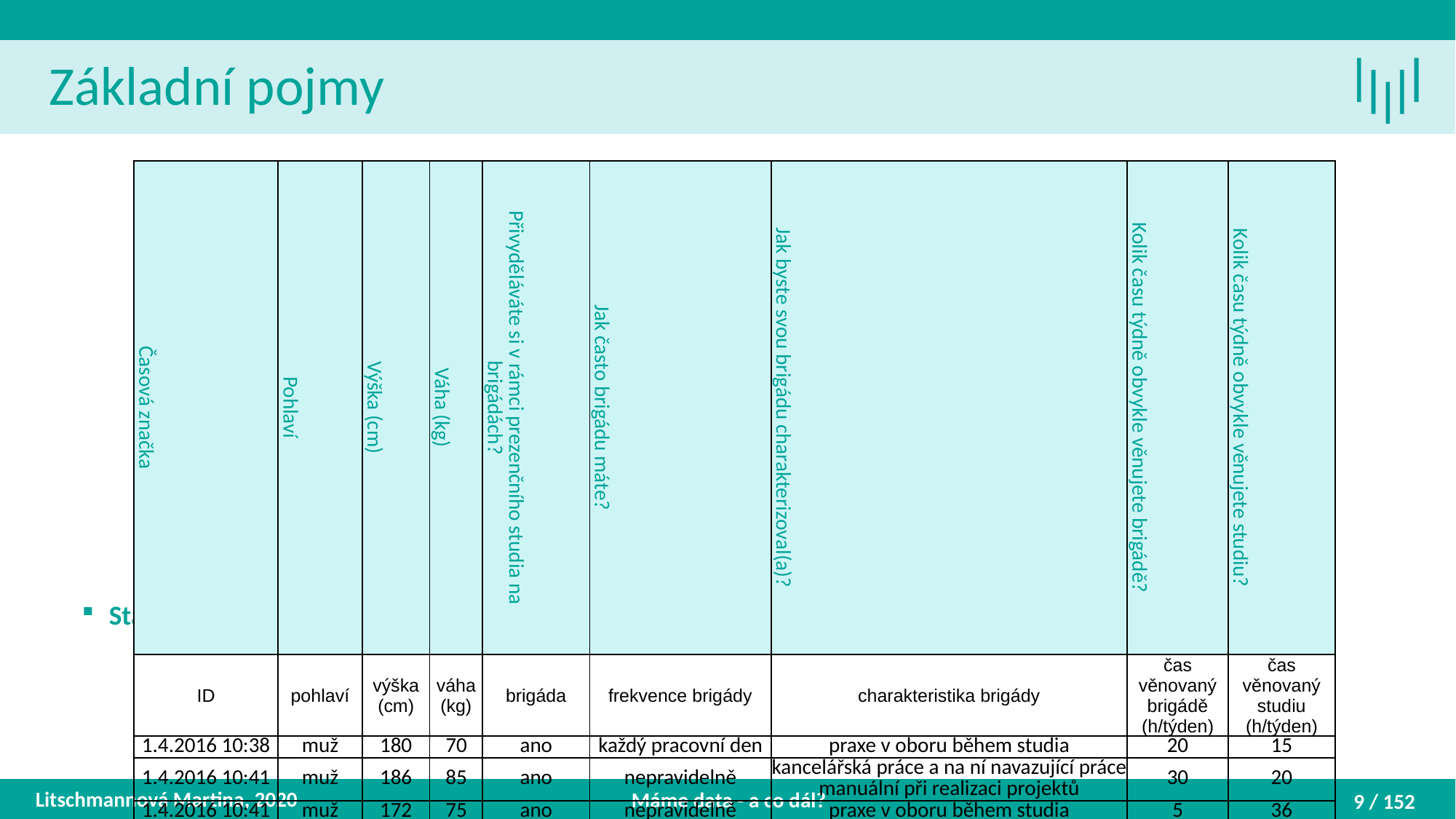

Základní pojmy

Statistický znak je nějaká měřitelná (zjistitelná) charakteristika prvků základního souboru.

| Časová značka | Pohlaví | Výška (cm) | Váha (kg) | Přivyděláváte si v rámci prezenčního studia na brigádách? | Jak často brigádu máte? | Jak byste svou brigádu charakterizoval(a)? | Kolik času týdně obvykle věnujete brigádě? | Kolik času týdně obvykle věnujete studiu? |
| --- | --- | --- | --- | --- | --- | --- | --- | --- |
| ID | pohlaví | výška (cm) | váha (kg) | brigáda | frekvence brigády | charakteristika brigády | čas věnovaný brigádě (h/týden) | čas věnovaný studiu (h/týden) |
| 1.4.2016 10:38 | muž | 180 | 70 | ano | každý pracovní den | praxe v oboru během studia | 20 | 15 |
| 1.4.2016 10:41 | muž | 186 | 85 | ano | nepravidelně | kancelářská práce a na ní navazující práce manuální při realizaci projektů | 30 | 20 |
| 1.4.2016 10:41 | muž | 172 | 75 | ano | nepravidelně | praxe v oboru během studia | 5 | 36 |
| 1.4.2016 10:45 | žena | 166 | 56 | ano | Různě, 2-3 týdně | Hlídání dětí | 12 | 10 |
| 1.4.2016 10:52 | žena | 188 | 70 | ano | 3 dny v tydnu | praxe v oboru během studia | 24 | 26 |
Litschmannová Martina, 2020
Máme data - a co dál?
9 / 152